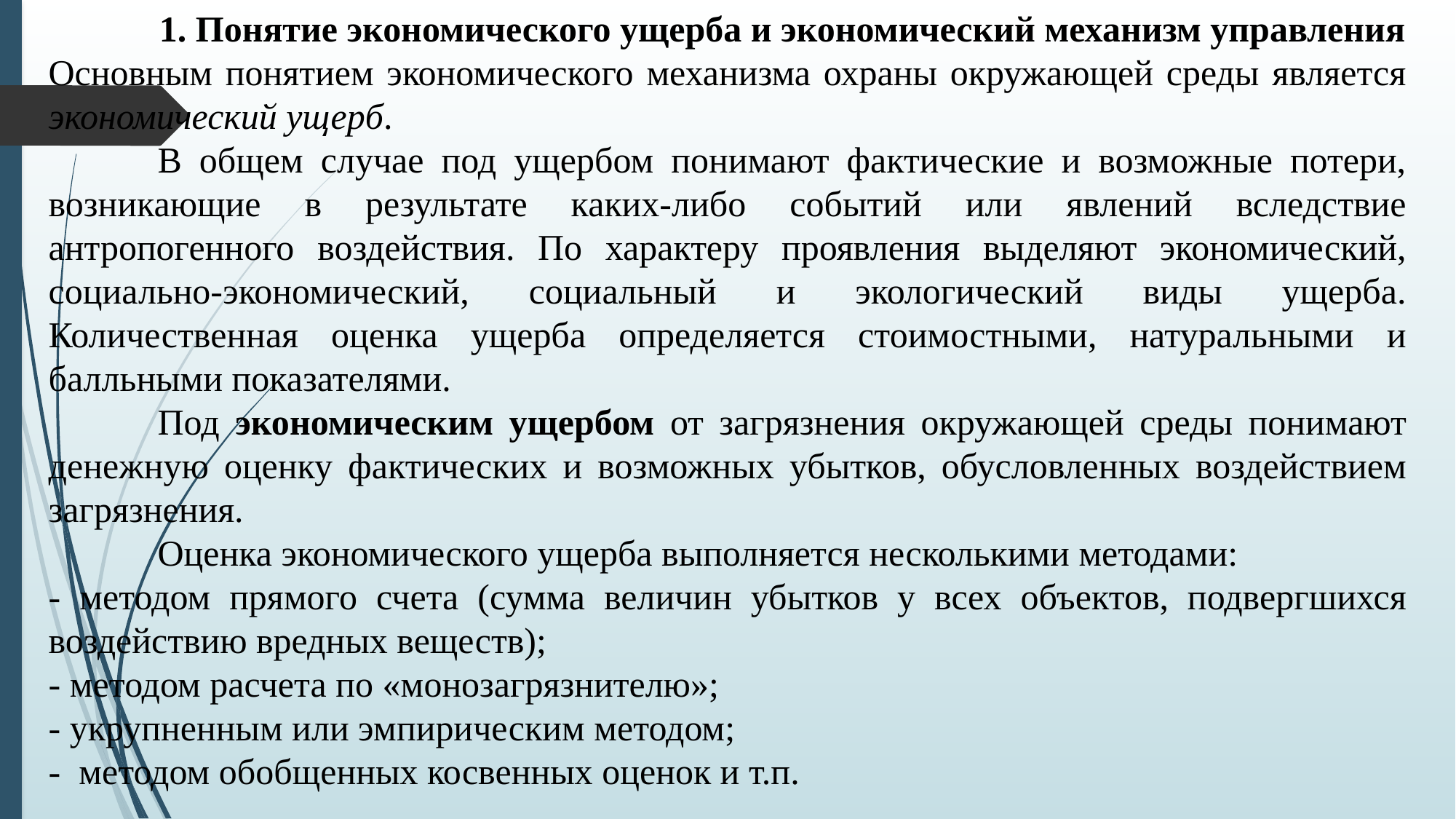

1. Понятие экономического ущерба и экономический механизм управления
Основным понятием экономического механизма охраны окружающей среды является экономический ущерб.
	В общем случае под ущербом понимают фактические и возможные потери, возникающие в результате каких-либо событий или явлений вследствие антропогенного воздействия. По характеру проявления выделяют экономический, социально-экономический, социальный и экологический виды ущерба. Количественная оценка ущерба определяется стоимостными, натуральными и балльными показателями.
	Под экономическим ущербом от загрязнения окружающей среды понимают денежную оценку фактических и возможных убытков, обусловленных воздействием загрязнения.
	Оценка экономического ущерба выполняется несколькими методами:
- методом прямого счета (сумма величин убытков у всех объектов, подвергшихся воздействию вредных веществ);
- методом расчета по «монозагрязнителю»;
- укрупненным или эмпирическим методом;
-  методом обобщенных косвенных оценок и т.п.